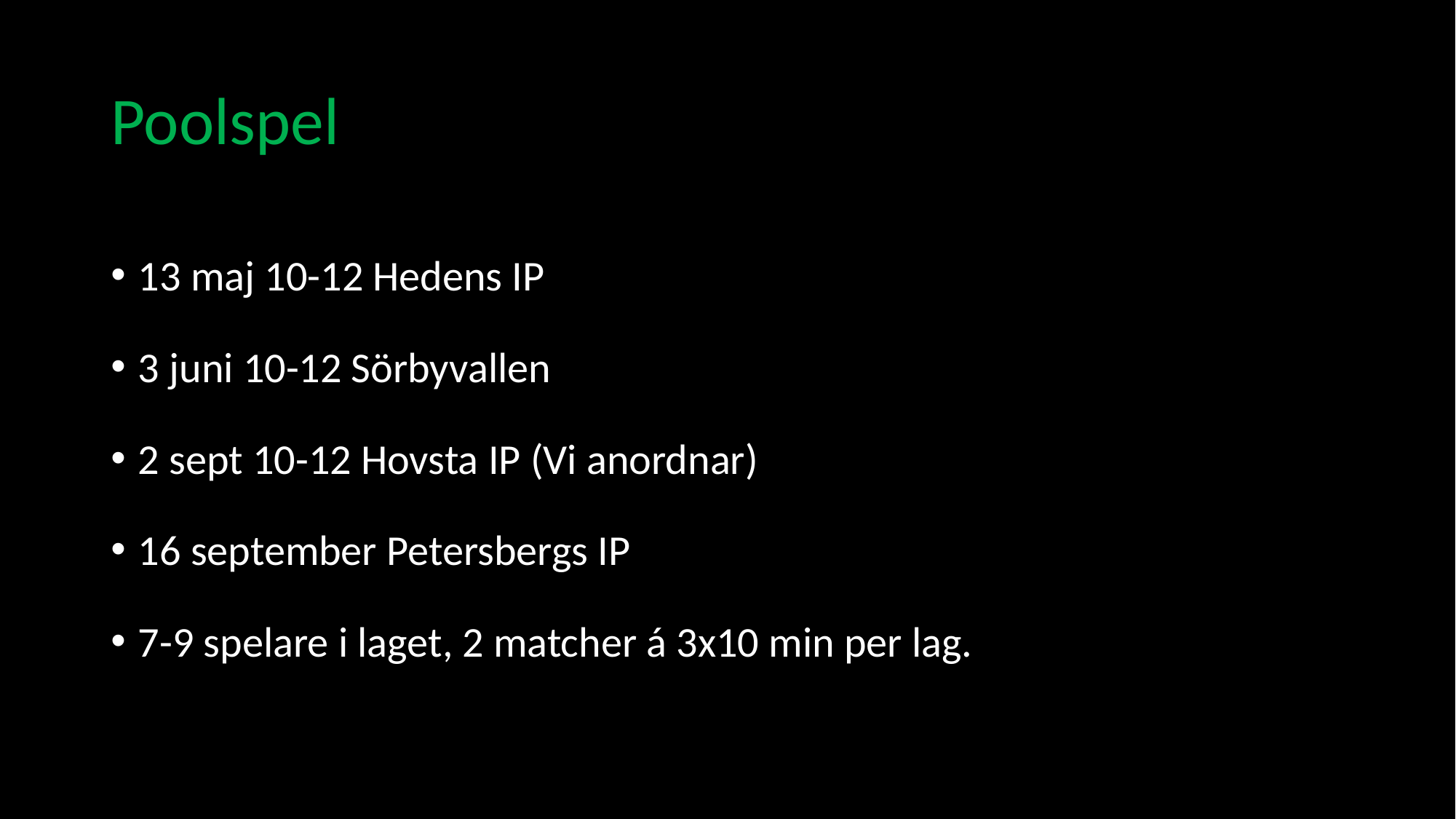

# Poolspel
13 maj 10-12 Hedens IP
3 juni 10-12 Sörbyvallen
2 sept 10-12 Hovsta IP (Vi anordnar)
16 september Petersbergs IP
7-9 spelare i laget, 2 matcher á 3x10 min per lag.